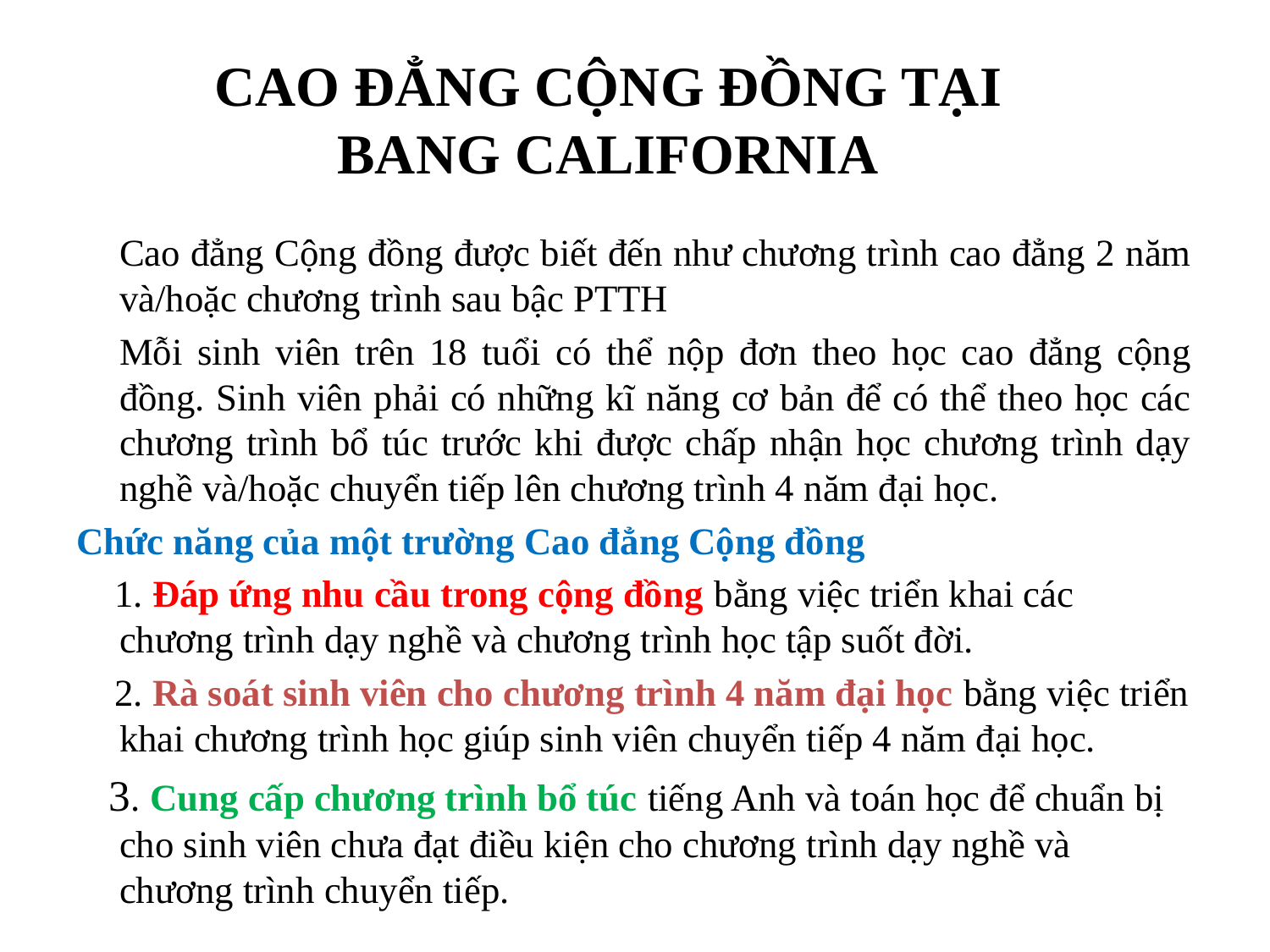

# CAO ĐẲNG CỘNG ĐỒNG TẠI BANG CALIFORNIA
	Cao đẳng Cộng đồng được biết đến như chương trình cao đẳng 2 năm và/hoặc chương trình sau bậc PTTH
	Mỗi sinh viên trên 18 tuổi có thể nộp đơn theo học cao đẳng cộng đồng. Sinh viên phải có những kĩ năng cơ bản để có thể theo học các chương trình bổ túc trước khi được chấp nhận học chương trình dạy nghề và/hoặc chuyển tiếp lên chương trình 4 năm đại học.
Chức năng của một trường Cao đẳng Cộng đồng
    1. Đáp ứng nhu cầu trong cộng đồng bằng việc triển khai các chương trình dạy nghề và chương trình học tập suốt đời.
    2. Rà soát sinh viên cho chương trình 4 năm đại học bằng việc triển khai chương trình học giúp sinh viên chuyển tiếp 4 năm đại học.
   3. Cung cấp chương trình bổ túc tiếng Anh và toán học để chuẩn bị cho sinh viên chưa đạt điều kiện cho chương trình dạy nghề và chương trình chuyển tiếp.